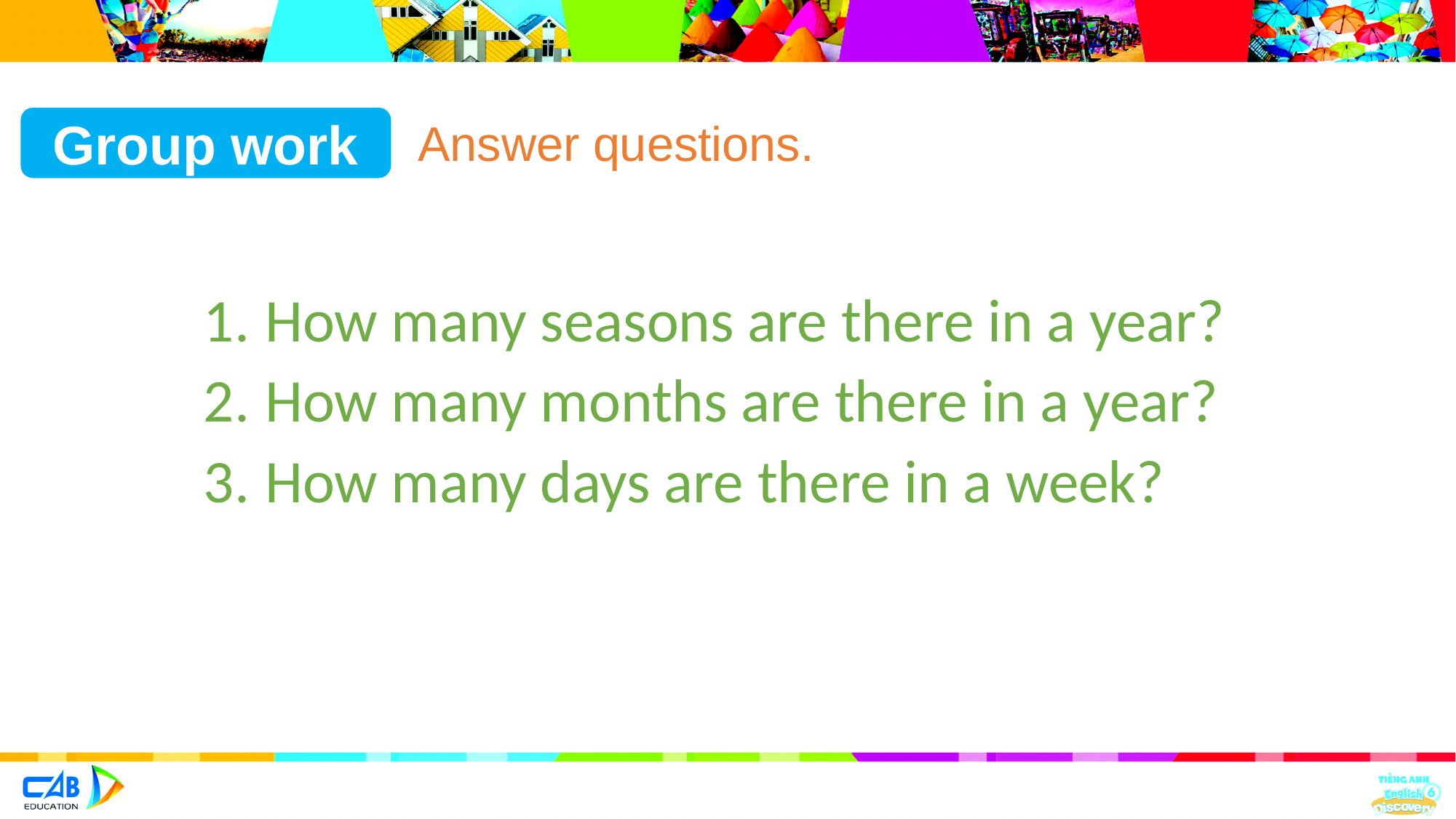

Answer questions.
Group work
How many seasons are there in a year?
How many months are there in a year?
How many days are there in a week?